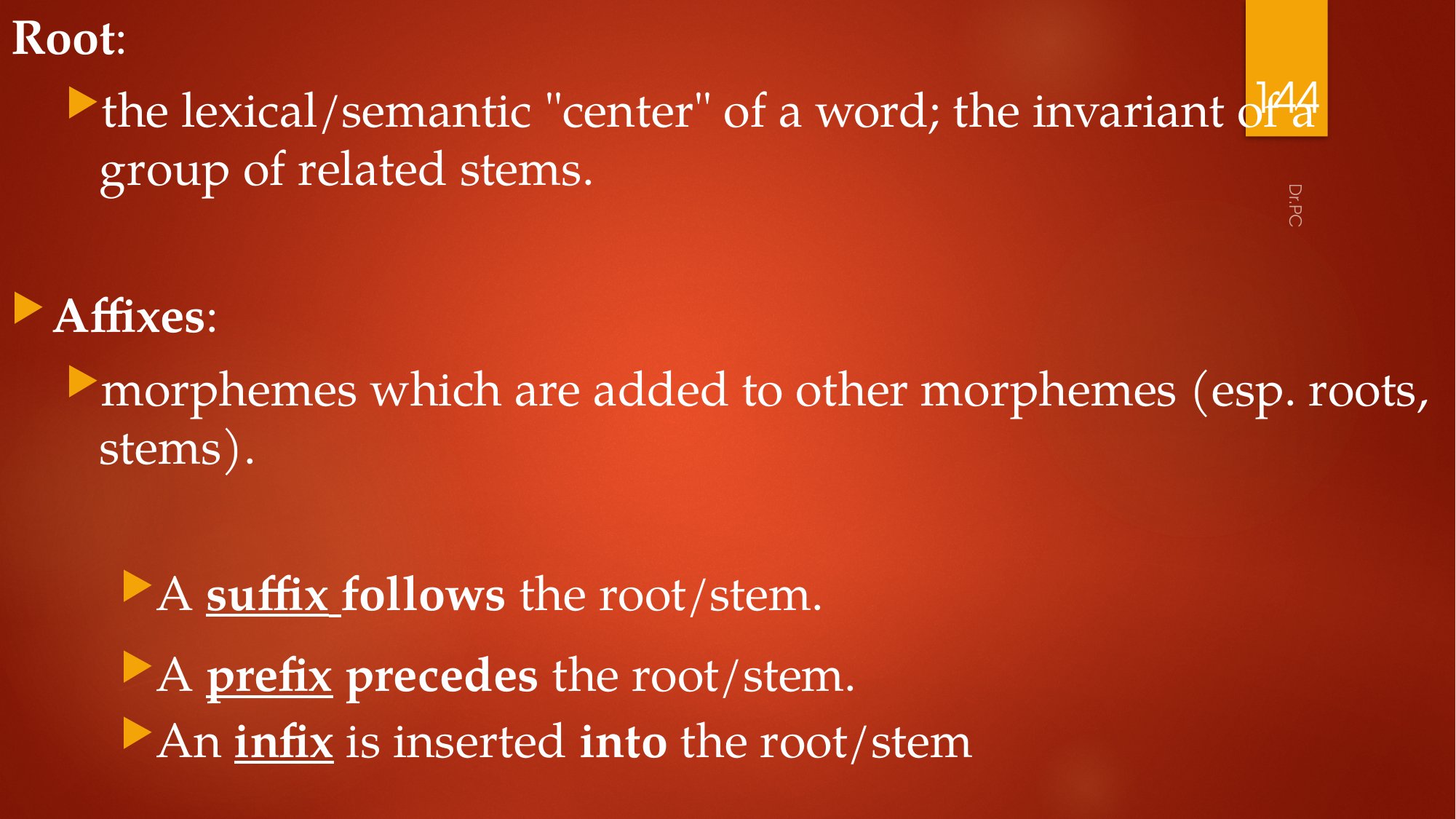

Root:
the lexical/semantic "center" of a word; the invariant of a group of related stems.

Affixes:
morphemes which are added to other morphemes (esp. roots, stems).

A suffix follows the root/stem.
A prefix precedes the root/stem.
An infix is inserted into the root/stem

144
Dr.PC